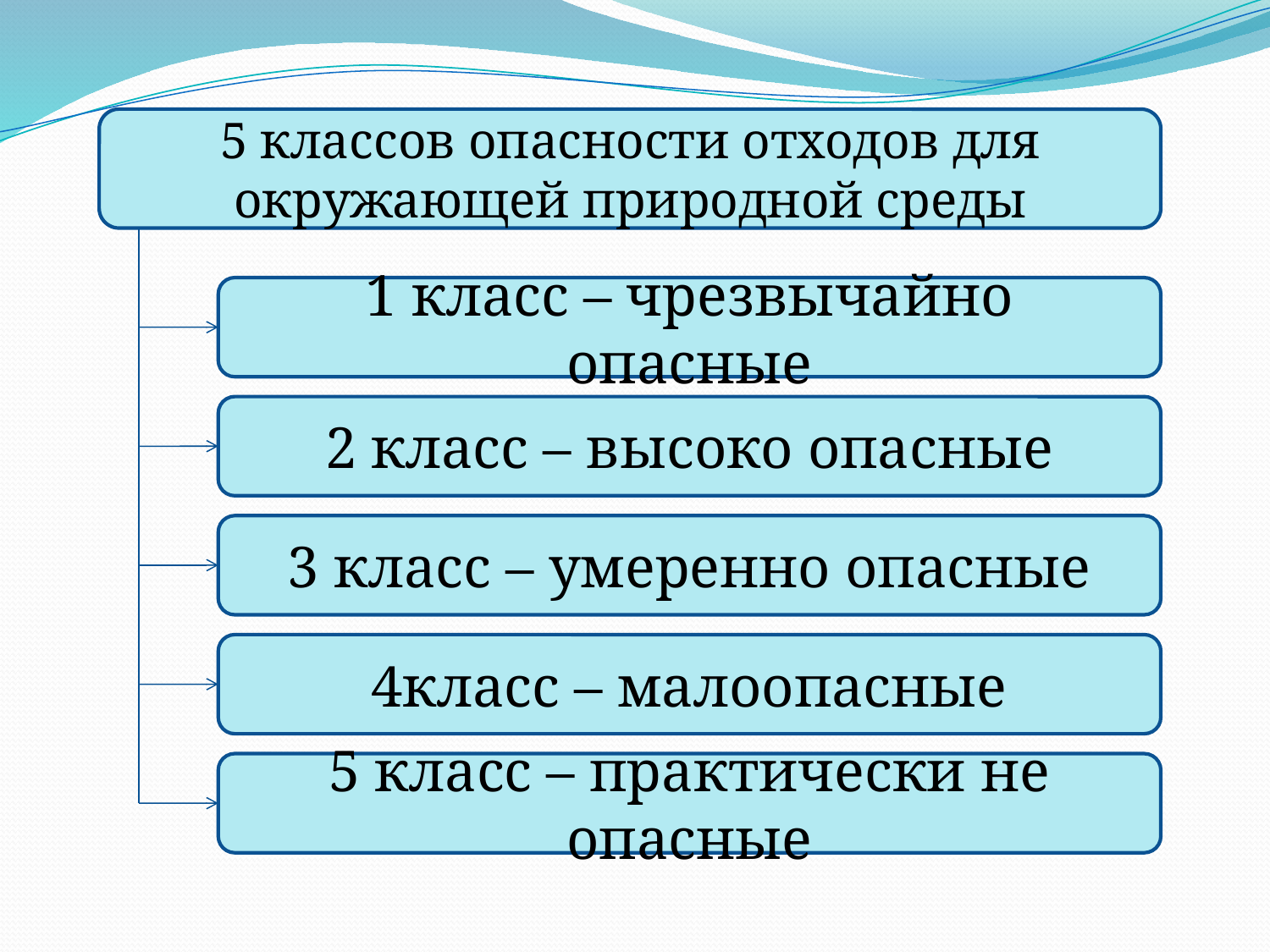

5 классов опасности отходов для окружающей природной среды
1 класс – чрезвычайно опасные
2 класс – высоко опасные
3 класс – умеренно опасные
4класс – малоопасные
5 класс – практически не опасные